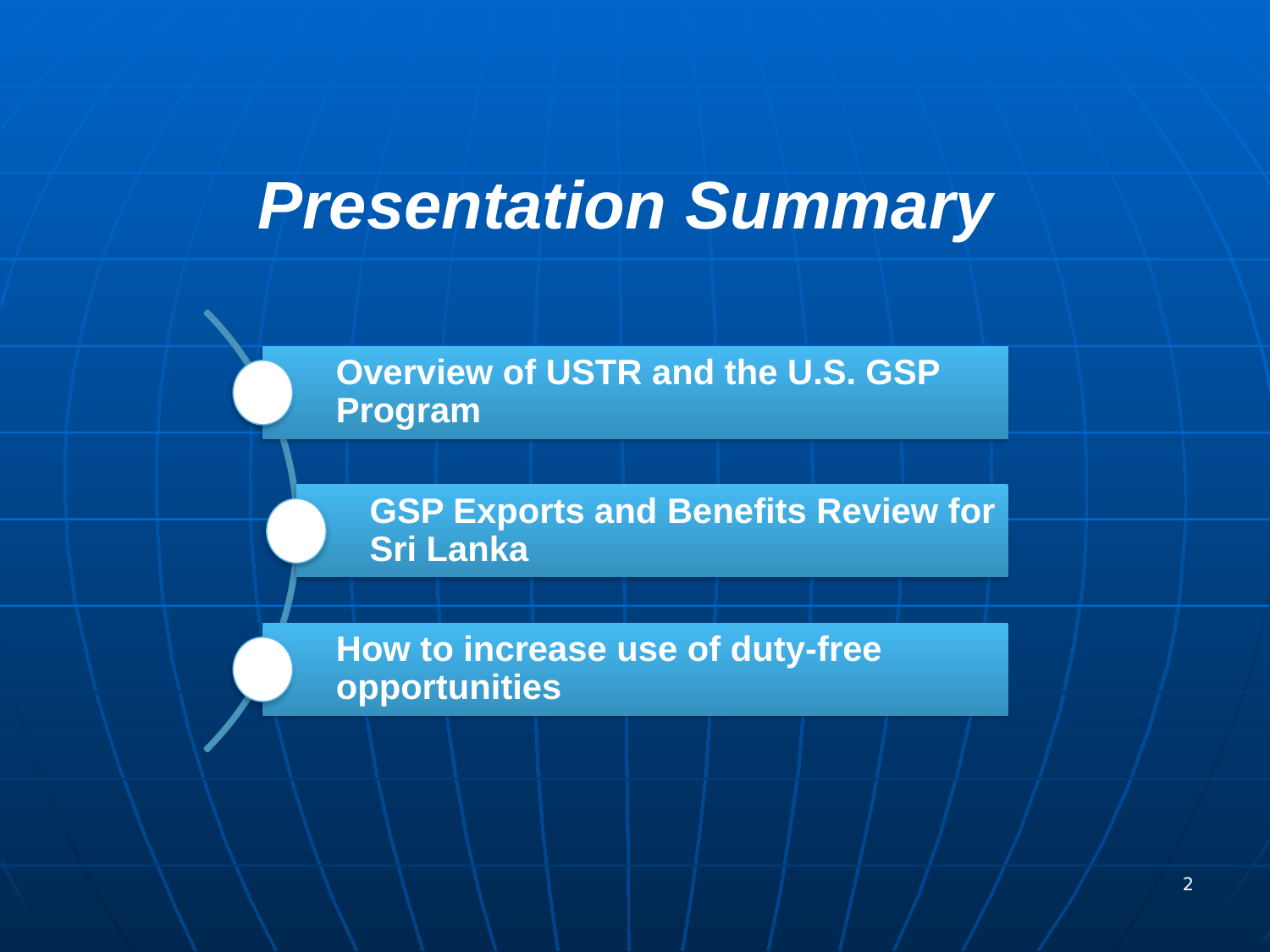

# Presentation Summary
Overview of USTR and the U.S. GSP Program
GSP Exports and Benefits Review for Sri Lanka
How to increase use of duty-free opportunities
2